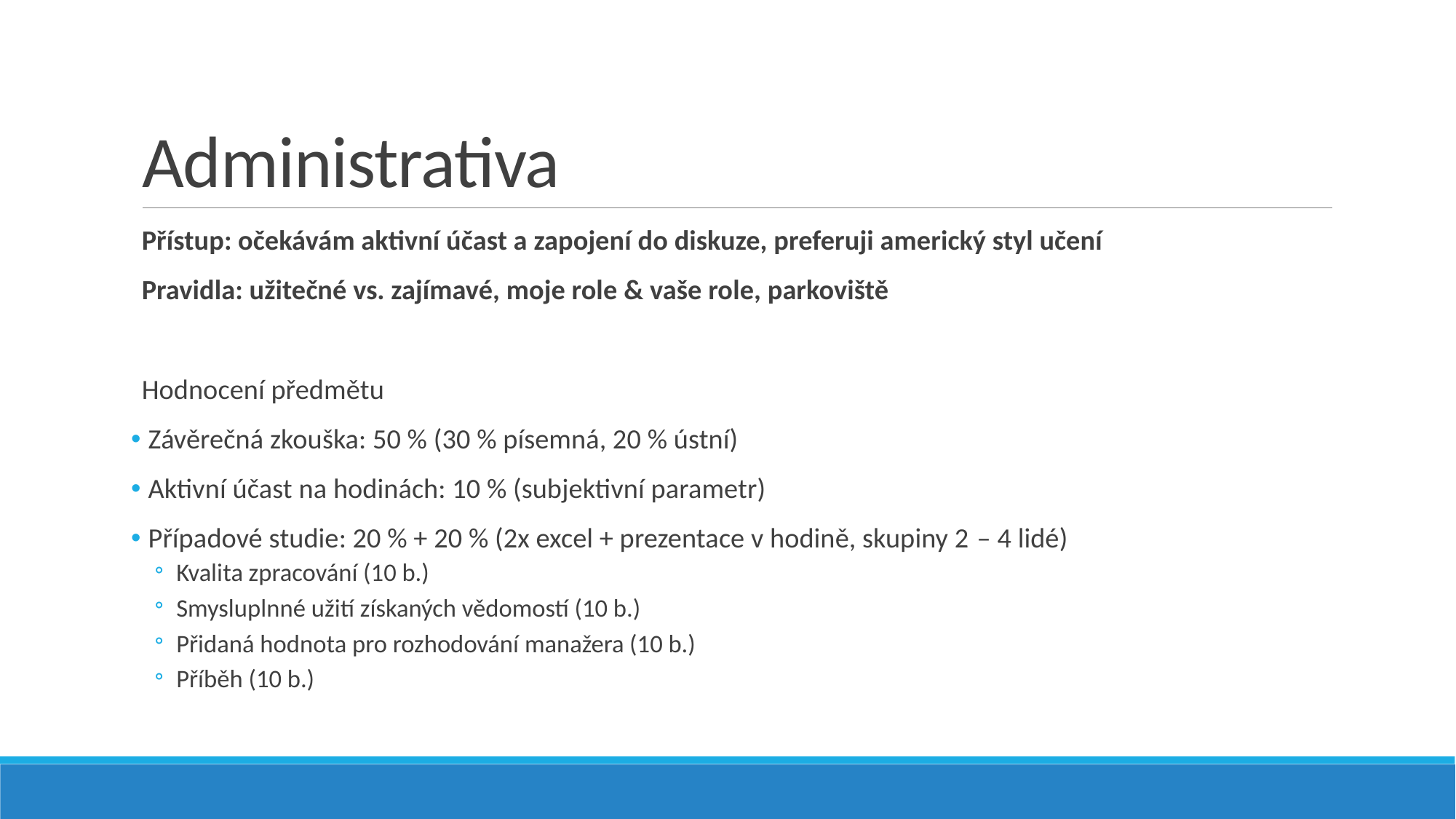

# Administrativa
Přístup: očekávám aktivní účast a zapojení do diskuze, preferuji americký styl učení
Pravidla: užitečné vs. zajímavé, moje role & vaše role, parkoviště

Hodnocení předmětu
 Závěrečná zkouška: 50 % (30 % písemná, 20 % ústní)
 Aktivní účast na hodinách: 10 % (subjektivní parametr)
 Případové studie: 20 % + 20 % (2x excel + prezentace v hodině, skupiny 2 – 4 lidé)
Kvalita zpracování (10 b.)
Smysluplnné užití získaných vědomostí (10 b.)
Přidaná hodnota pro rozhodování manažera (10 b.)
Příběh (10 b.)